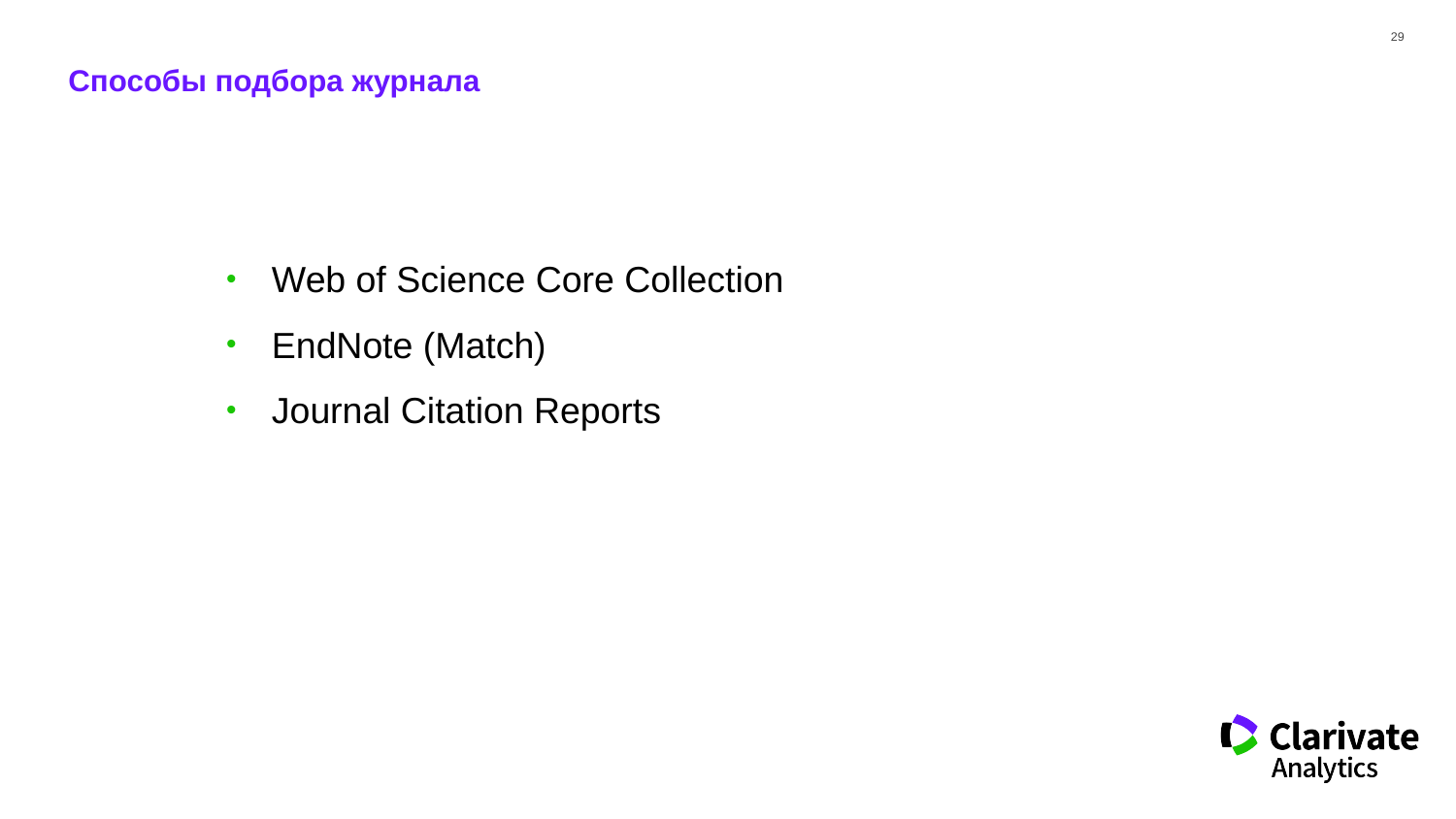

# Способы подбора журнала
Web of Science Core Collection
EndNote (Match)
Journal Citation Reports